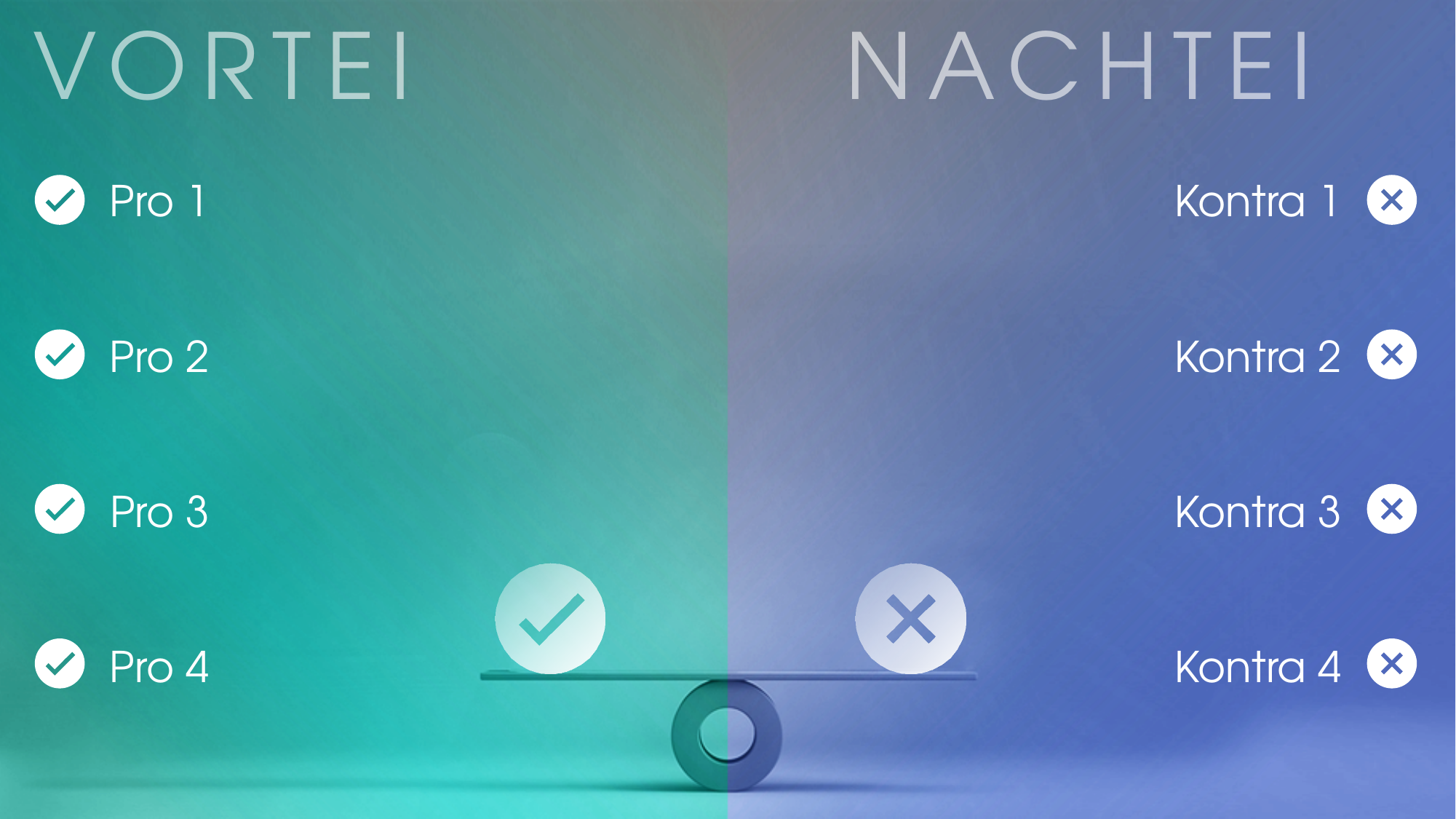

VORTEILE
NACHTEILE
Pro 1
Kontra 1

Pro 2
Kontra 2

Pro 3
Kontra 3

Pro 4
Kontra 4